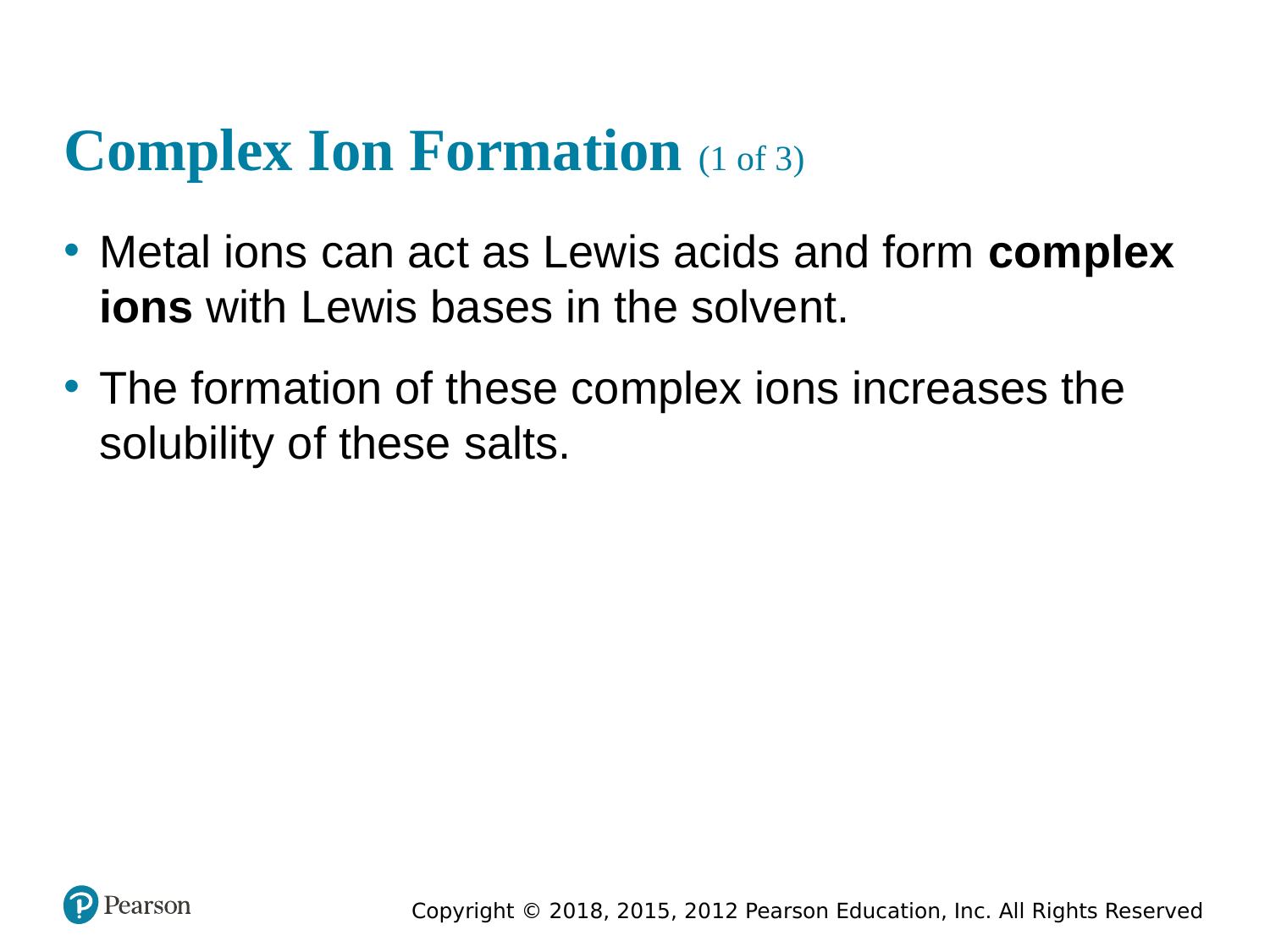

# Complex Ion Formation (1 of 3)
Metal ions can act as Lewis acids and form complex ions with Lewis bases in the solvent.
The formation of these complex ions increases the solubility of these salts.